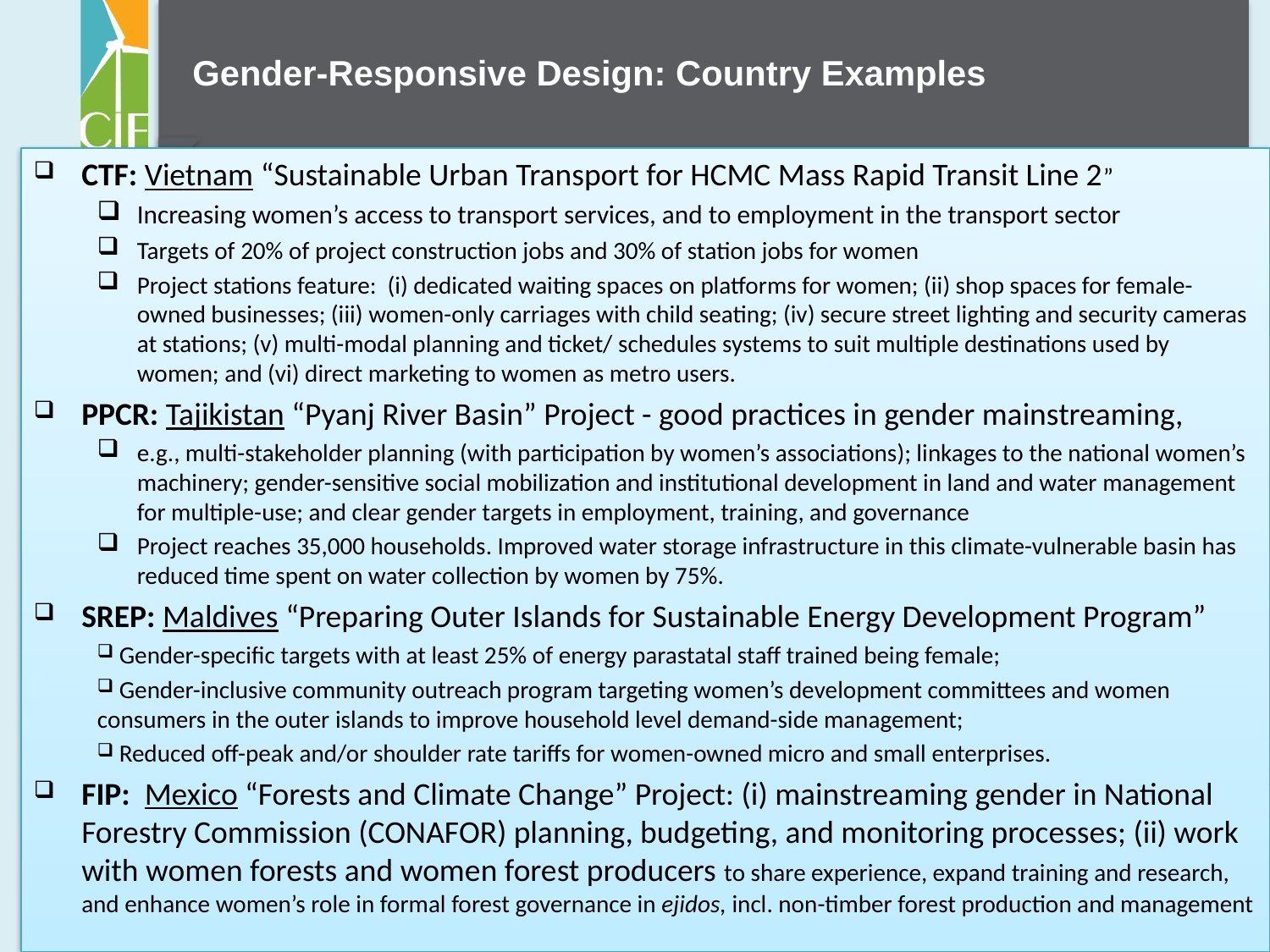

# Gender-Responsive Design: Country Examples
CTF: Vietnam “Sustainable Urban Transport for HCMC Mass Rapid Transit Line 2”
Increasing women’s access to transport services, and to employment in the transport sector
Targets of 20% of project construction jobs and 30% of station jobs for women
Project stations feature:  (i) dedicated waiting spaces on platforms for women; (ii) shop spaces for female-owned businesses; (iii) women-only carriages with child seating; (iv) secure street lighting and security cameras at stations; (v) multi-modal planning and ticket/ schedules systems to suit multiple destinations used by women; and (vi) direct marketing to women as metro users.
PPCR: Tajikistan “Pyanj River Basin” Project - good practices in gender mainstreaming,
e.g., multi-stakeholder planning (with participation by women’s associations); linkages to the national women’s machinery; gender-sensitive social mobilization and institutional development in land and water management for multiple-use; and clear gender targets in employment, training, and governance
Project reaches 35,000 households. Improved water storage infrastructure in this climate-vulnerable basin has reduced time spent on water collection by women by 75%.
SREP: Maldives “Preparing Outer Islands for Sustainable Energy Development Program”
 Gender-specific targets with at least 25% of energy parastatal staff trained being female;
 Gender-inclusive community outreach program targeting women’s development committees and women consumers in the outer islands to improve household level demand-side management;
 Reduced off-peak and/or shoulder rate tariffs for women-owned micro and small enterprises.
FIP:  Mexico “Forests and Climate Change” Project: (i) mainstreaming gender in National Forestry Commission (CONAFOR) planning, budgeting, and monitoring processes; (ii) work with women forests and women forest producers to share experience, expand training and research, and enhance women’s role in formal forest governance in ejidos, incl. non-timber forest production and management